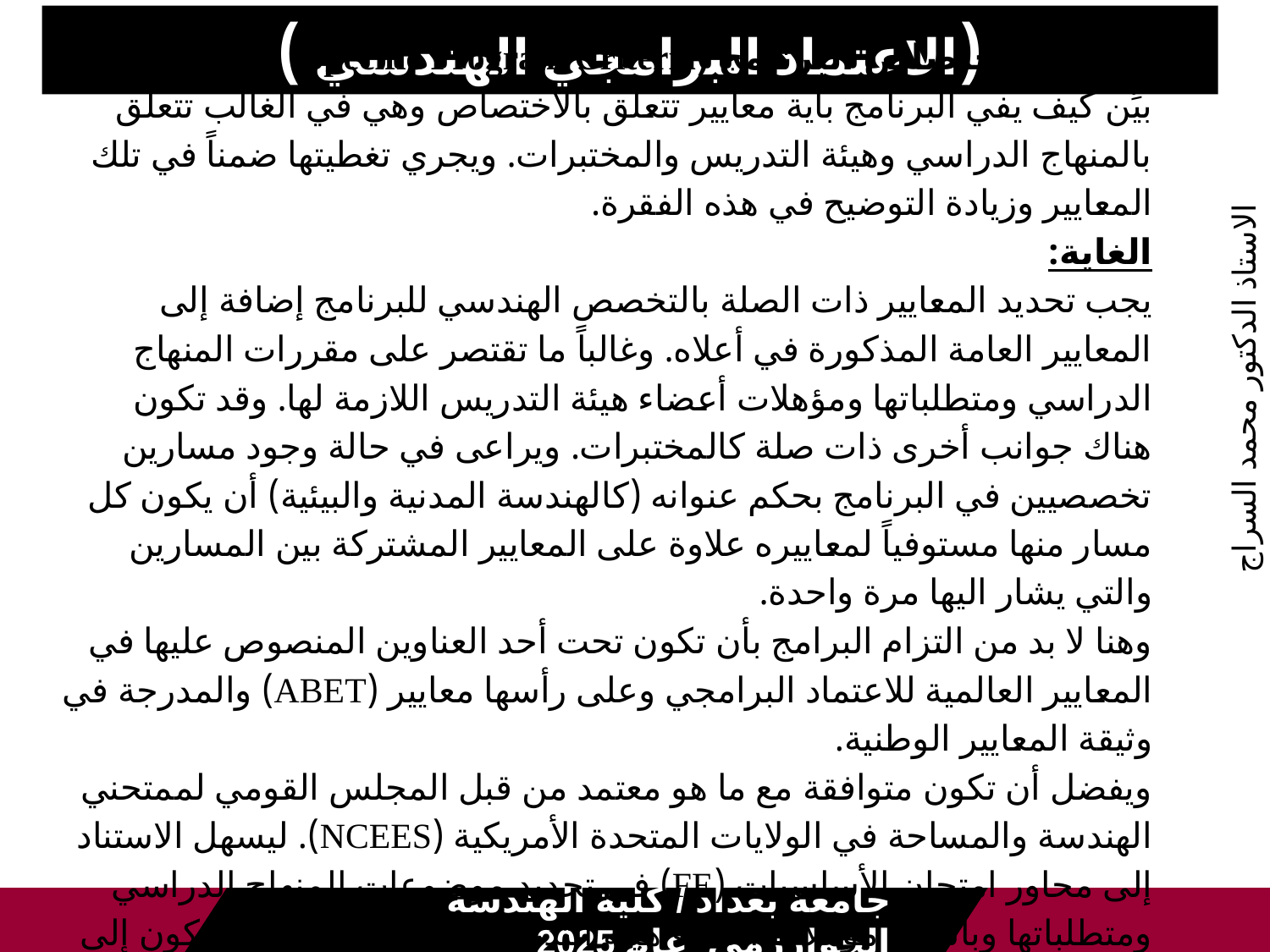

(الاعتماد البرامجي الهندسي )
# المعايير إختصاص البرنامج (Specific Program Criteria) بيِّن كيف يفي البرنامج بأية معايير تتعلق بالاختصاص وهي في الغالب تتعلق بالمنهاج الدراسي وهيئة التدريس والمختبرات. ويجري تغطيتها ضمناً في تلك المعايير وزيادة التوضيح في هذه الفقرة. الغاية: يجب تحديد المعايير ذات الصلة بالتخصص الهندسي للبرنامج إضافة إلى المعايير العامة المذكورة في أعلاه. وغالباً ما تقتصر على مقررات المنهاج الدراسي ومتطلباتها ومؤهلات أعضاء هيئة التدريس اللازمة لها. وقد تكون هناك جوانب أخرى ذات صلة كالمختبرات. ويراعى في حالة وجود مسارين تخصصيين في البرنامج بحكم عنوانه (كالهندسة المدنية والبيئية) أن يكون كل مسار منها مستوفياً لمعاييره علاوة على المعايير المشتركة بين المسارين والتي يشار اليها مرة واحدة. وهنا لا بد من التزام البرامج بأن تكون تحت أحد العناوين المنصوص عليها في المعايير العالمية للاعتماد البرامجي وعلى رأسها معايير (ABET) والمدرجة في وثيقة المعايير الوطنية. ويفضل أن تكون متوافقة مع ما هو معتمد من قبل المجلس القومي لممتحني الهندسة والمساحة في الولايات المتحدة الأمريكية (NCEES). ليسهل الاستناد إلى محاور امتحان الأساسيات (FE) في تحديد موضوعات المنهاج الدراسي ومتطلباتها وبالتالي مؤهلات أعضاء هيئة التدريس أيضاً. كما يمكن الركون إلى برامج في جامعات أخرى شرط أن تكون حاصلة على الاعتماد.
الاستاذ الدكتور محمد السراج

جامعة بغداد / كلية الهندسة الخوارزمي  عام 2025